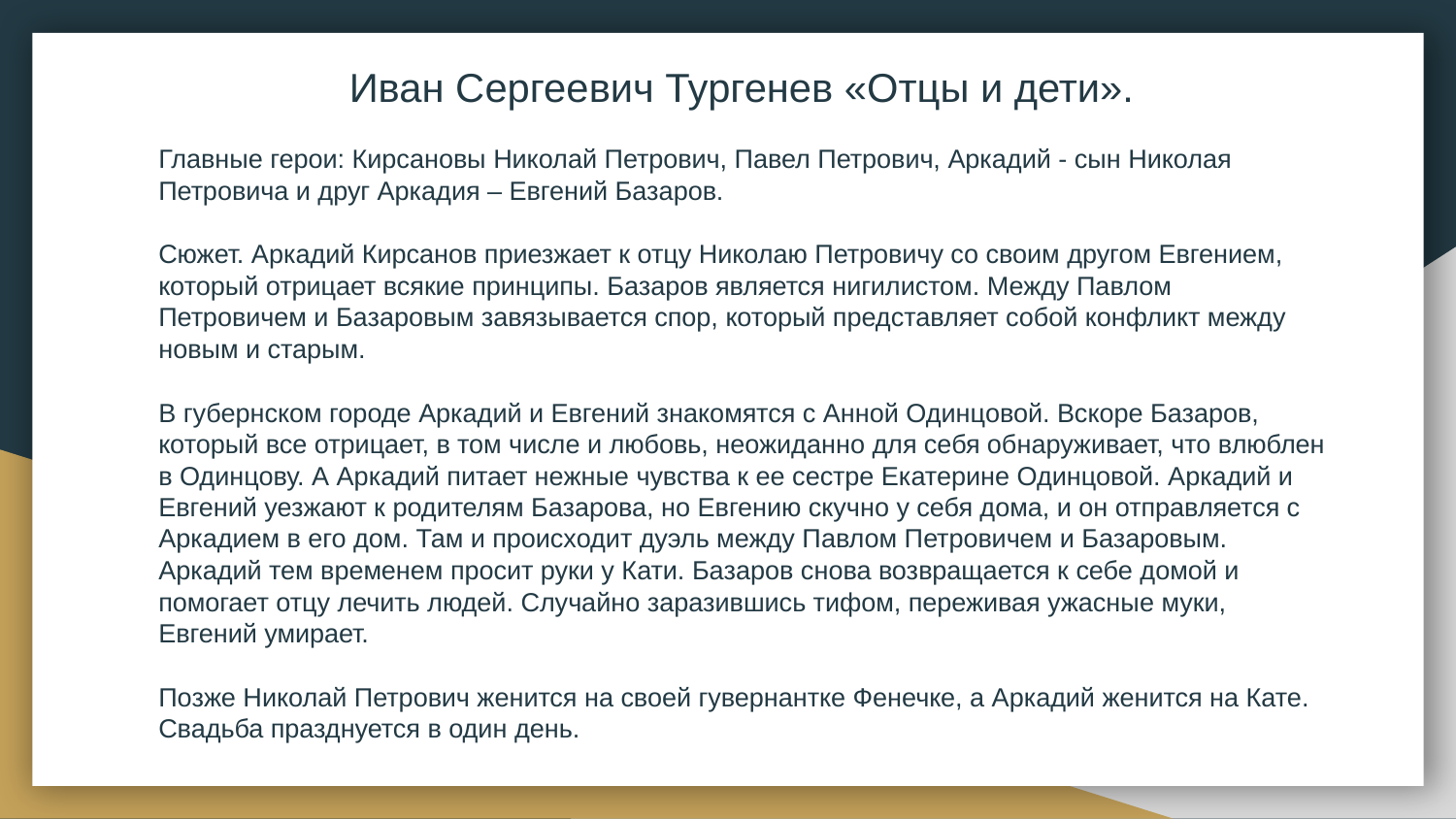

Иван Сергеевич Тургенев «Отцы и дети».
Главные герои: Кирсановы Николай Петрович, Павел Петрович, Аркадий - сын Николая Петровича и друг Аркадия – Евгений Базаров.
Сюжет. Аркадий Кирсанов приезжает к отцу Николаю Петровичу со своим другом Евгением, который отрицает всякие принципы. Базаров является нигилистом. Между Павлом Петровичем и Базаровым завязывается спор, который представляет собой конфликт между новым и старым.
В губернском городе Аркадий и Евгений знакомятся с Анной Одинцовой. Вскоре Базаров, который все отрицает, в том числе и любовь, неожиданно для себя обнаруживает, что влюблен в Одинцову. А Аркадий питает нежные чувства к ее сестре Екатерине Одинцовой. Аркадий и Евгений уезжают к родителям Базарова, но Евгению скучно у себя дома, и он отправляется с Аркадием в его дом. Там и происходит дуэль между Павлом Петровичем и Базаровым. Аркадий тем временем просит руки у Кати. Базаров снова возвращается к себе домой и помогает отцу лечить людей. Случайно заразившись тифом, переживая ужасные муки, Евгений умирает.
Позже Николай Петрович женится на своей гувернантке Фенечке, а Аркадий женится на Кате. Свадьба празднуется в один день.
#